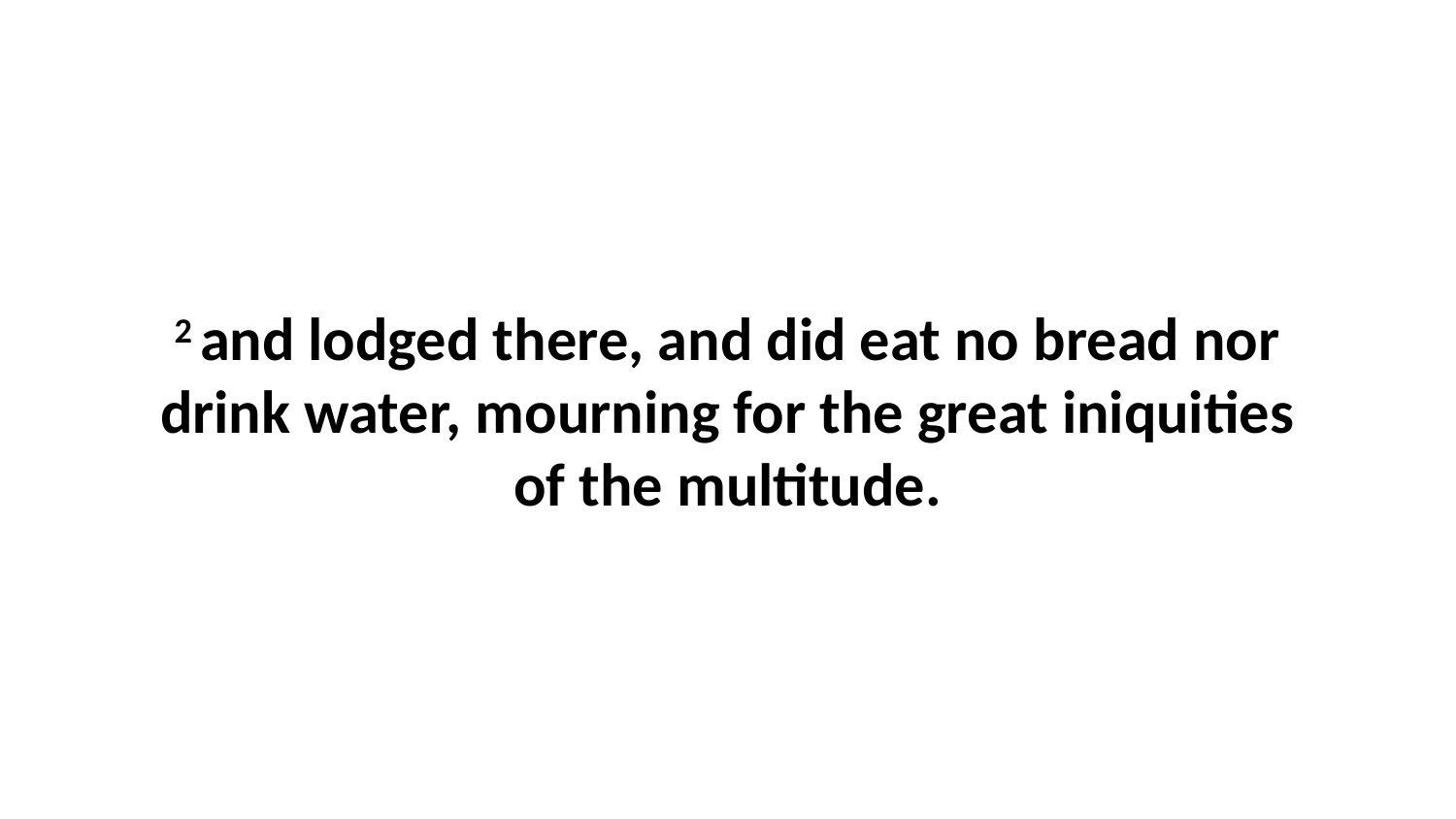

2 and lodged there, and did eat no bread nor drink water, mourning for the great iniquities of the multitude.